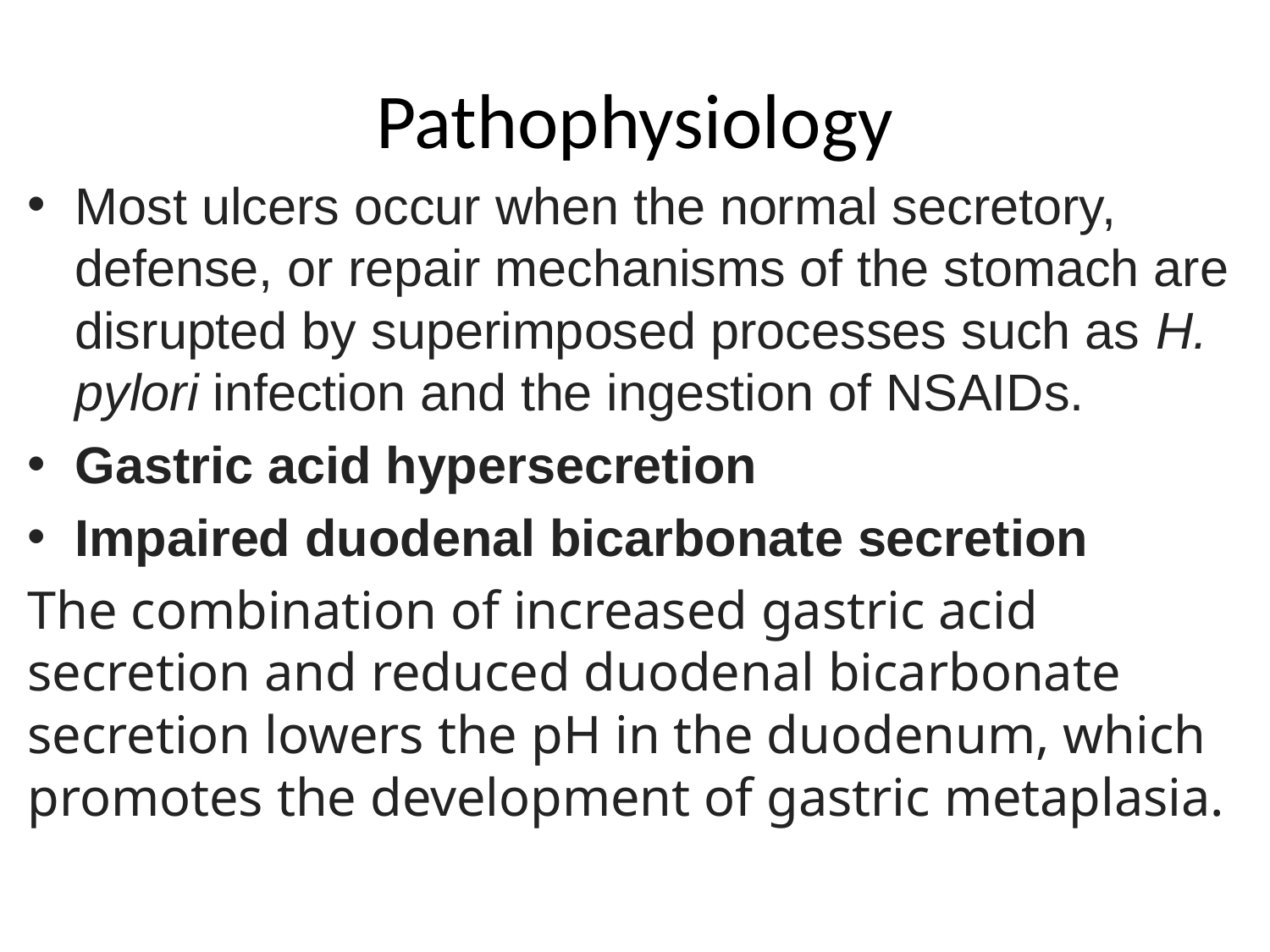

# Pathophysiology
Most ulcers occur when the normal secretory, defense, or repair mechanisms of the stomach are disrupted by superimposed processes such as H. pylori infection and the ingestion of NSAIDs.
Gastric acid hypersecretion
Impaired duodenal bicarbonate secretion
The combination of increased gastric acid secretion and reduced duodenal bicarbonate secretion lowers the pH in the duodenum, which promotes the development of gastric metaplasia.